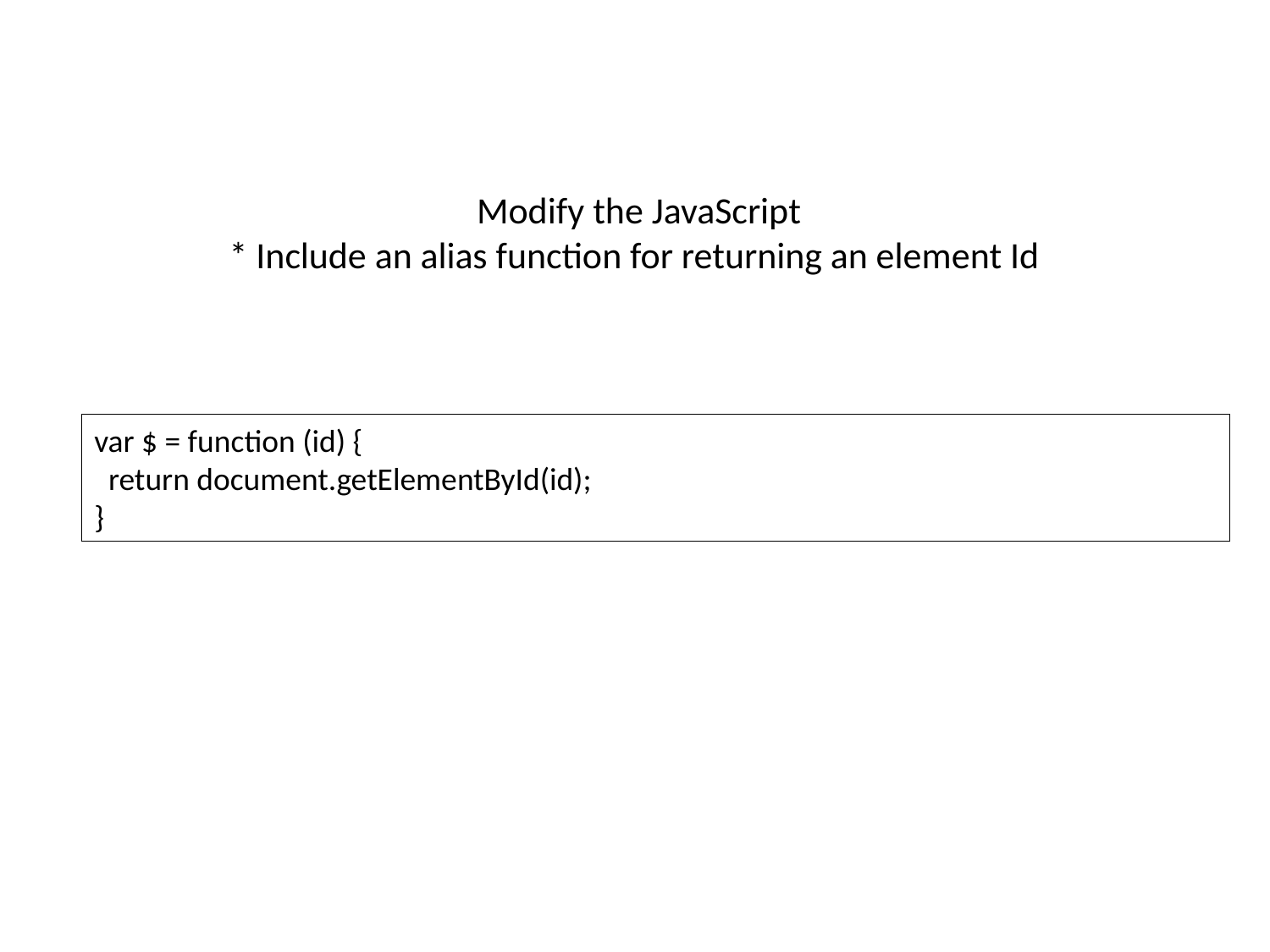

# Modify the JavaScript * Include an alias function for returning an element Id
var $ = function (id) {
  return document.getElementById(id);
}